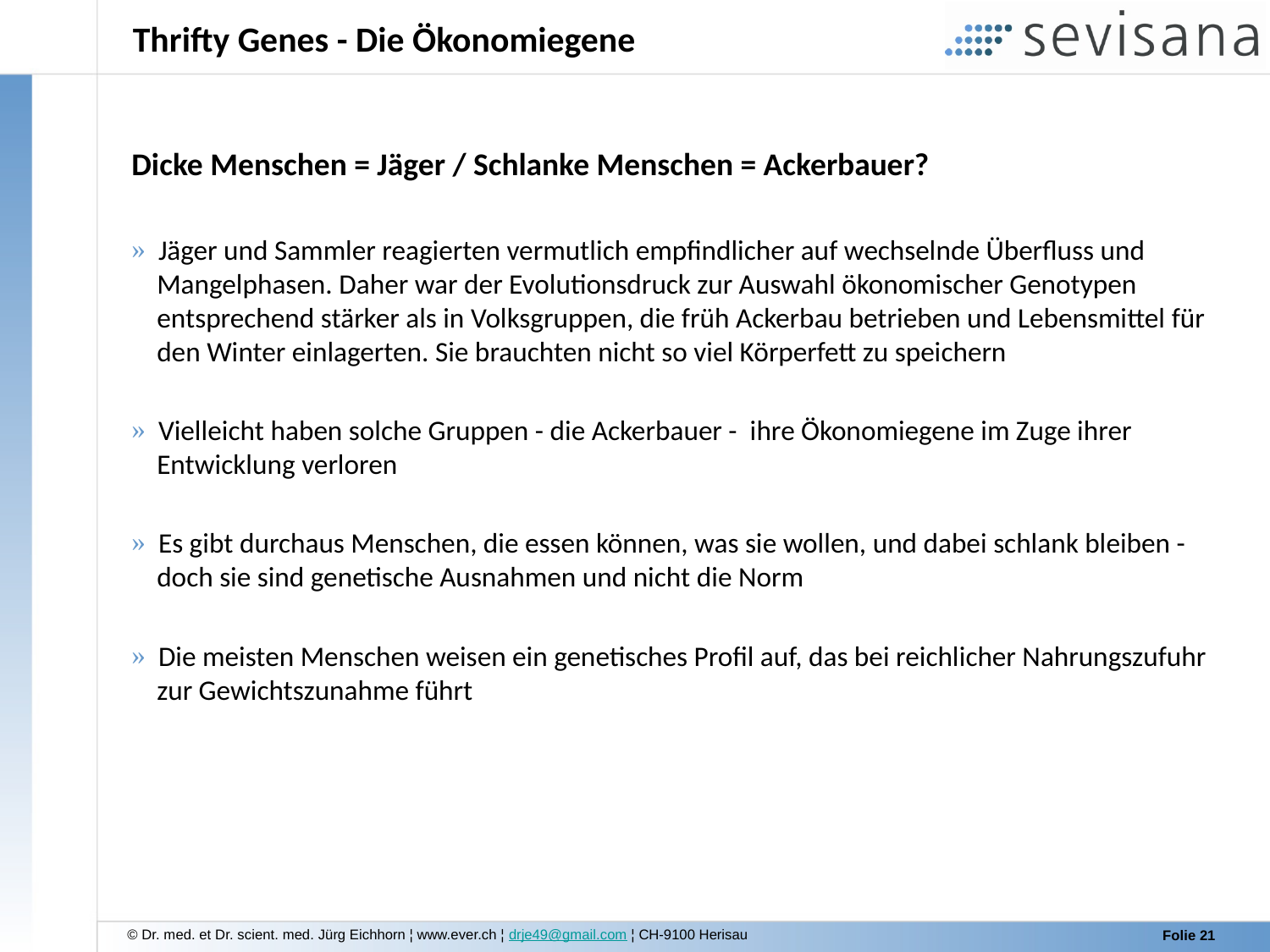

# Thrifty Genes - Die Ökonomiegene
Dicke Menschen = Jäger / Schlanke Menschen = Ackerbauer?
  Jäger und Sammler reagierten vermutlich empfindlicher auf wechselnde Überfluss und
    Mangelphasen. Daher war der Evolutionsdruck zur Auswahl ökonomischer Genotypen
    entsprechend stärker als in Volksgruppen, die früh Ackerbau betrieben und Lebensmittel für
    den Winter einlagerten. Sie brauchten nicht so viel Körperfett zu speichern
  Vielleicht haben solche Gruppen - die Ackerbauer -  ihre Ökonomiegene im Zuge ihrer
    Entwicklung verloren
  Es gibt durchaus Menschen, die essen können, was sie wollen, und dabei schlank bleiben -
    doch sie sind genetische Ausnahmen und nicht die Norm
  Die meisten Menschen weisen ein genetisches Profil auf, das bei reichlicher Nahrungszufuhr
    zur Gewichtszunahme führt